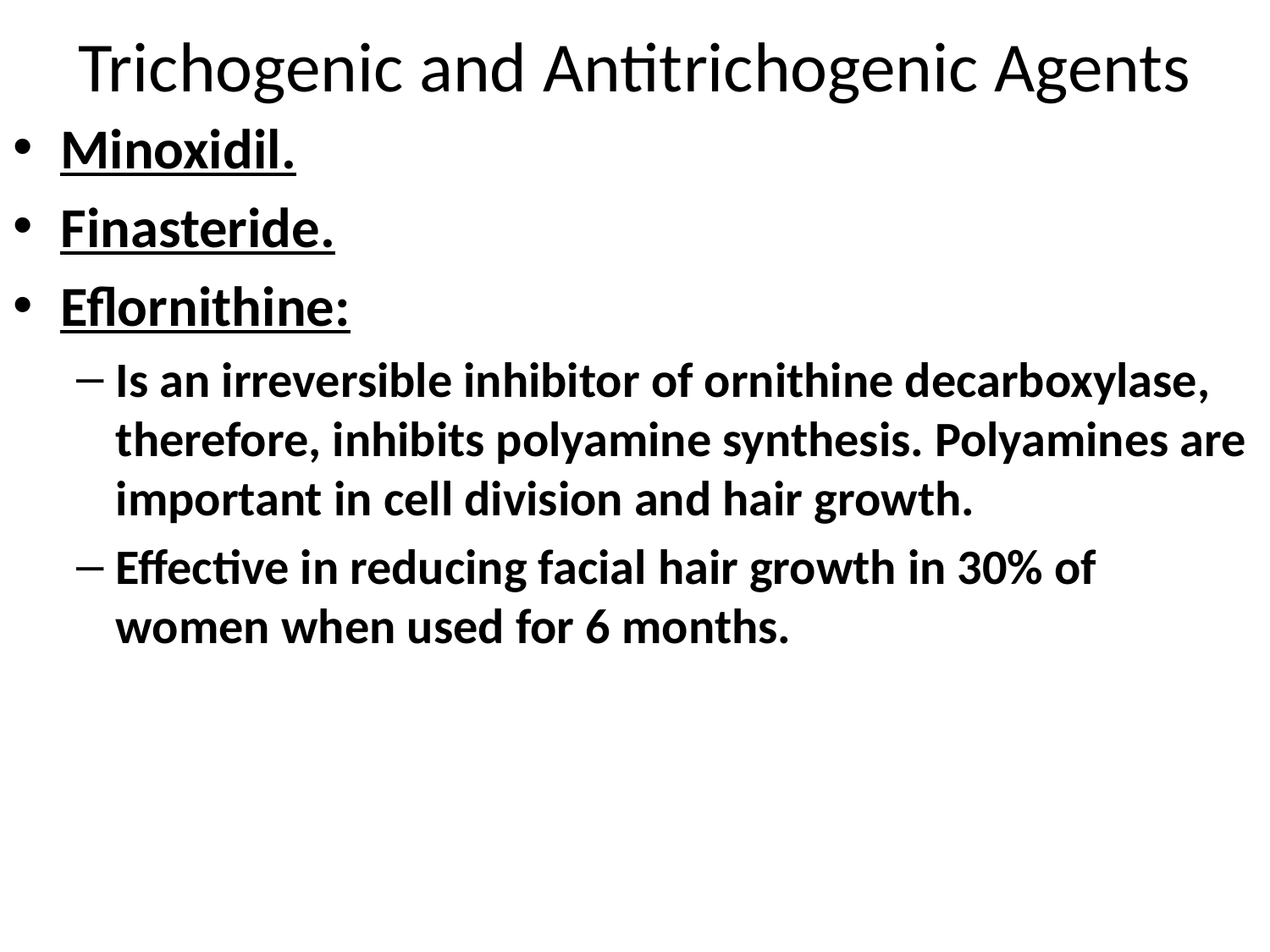

# Trichogenic and Antitrichogenic Agents
Minoxidil.
Finasteride.
Eflornithine:
Is an irreversible inhibitor of ornithine decarboxylase, therefore, inhibits polyamine synthesis. Polyamines are important in cell division and hair growth.
Effective in reducing facial hair growth in 30% of women when used for 6 months.